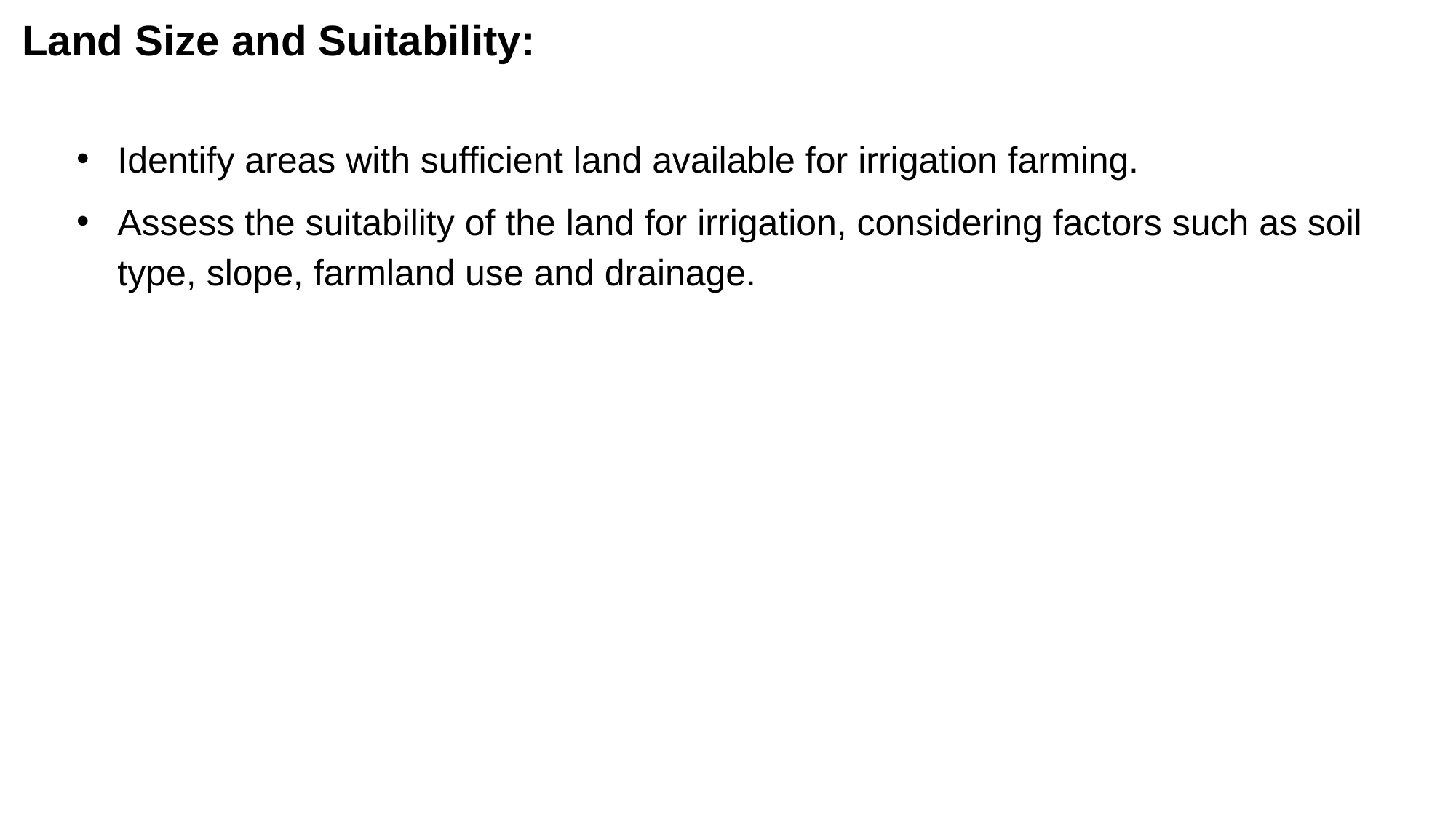

Land Size and Suitability:

Identify areas with sufficient land available for irrigation farming.
Assess the suitability of the land for irrigation, considering factors such as soil type, slope, farmland use and drainage.